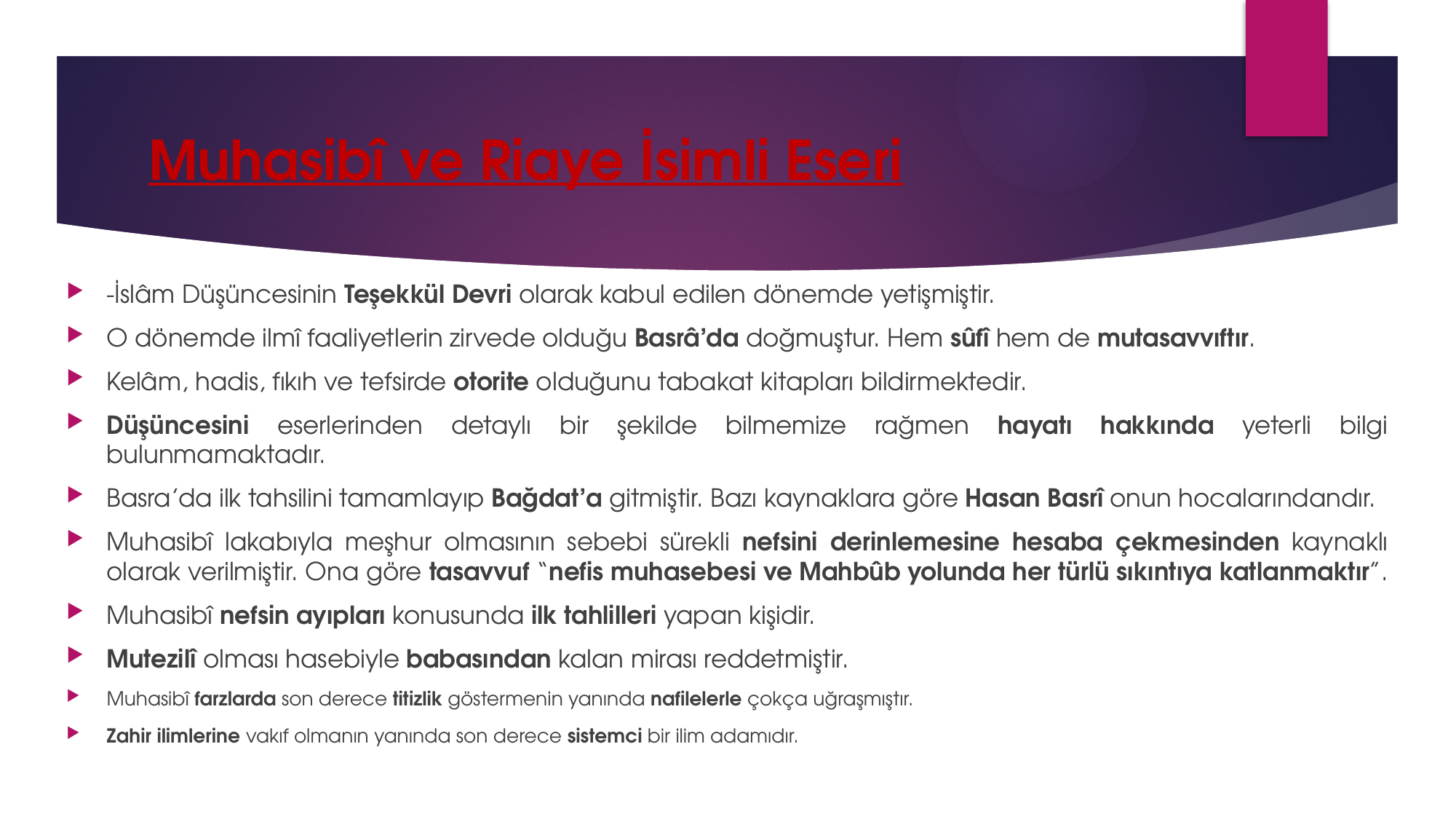

# Muhasibî ve Riaye İsimli Eseri
-İslâm Düşüncesinin Teşekkül Devri olarak kabul edilen dönemde yetişmiştir.
O dönemde ilmî faaliyetlerin zirvede olduğu Basrâ’da doğmuştur. Hem sûfî hem de mutasavvıftır.
Kelâm, hadis, fıkıh ve tefsirde otorite olduğunu tabakat kitapları bildirmektedir.
Düşüncesini eserlerinden detaylı bir şekilde bilmemize rağmen hayatı hakkında yeterli bilgi bulunmamaktadır.
Basra’da ilk tahsilini tamamlayıp Bağdat’a gitmiştir. Bazı kaynaklara göre Hasan Basrî onun hocalarındandır.
Muhasibî lakabıyla meşhur olmasının sebebi sürekli nefsini derinlemesine hesaba çekmesinden kaynaklı olarak verilmiştir. Ona göre tasavvuf “nefis muhasebesi ve Mahbûb yolunda her türlü sıkıntıya katlanmaktır”.
Muhasibî nefsin ayıpları konusunda ilk tahlilleri yapan kişidir.
Mutezilî olması hasebiyle babasından kalan mirası reddetmiştir.
Muhasibî farzlarda son derece titizlik göstermenin yanında nafilelerle çokça uğraşmıştır.
Zahir ilimlerine vakıf olmanın yanında son derece sistemci bir ilim adamıdır.